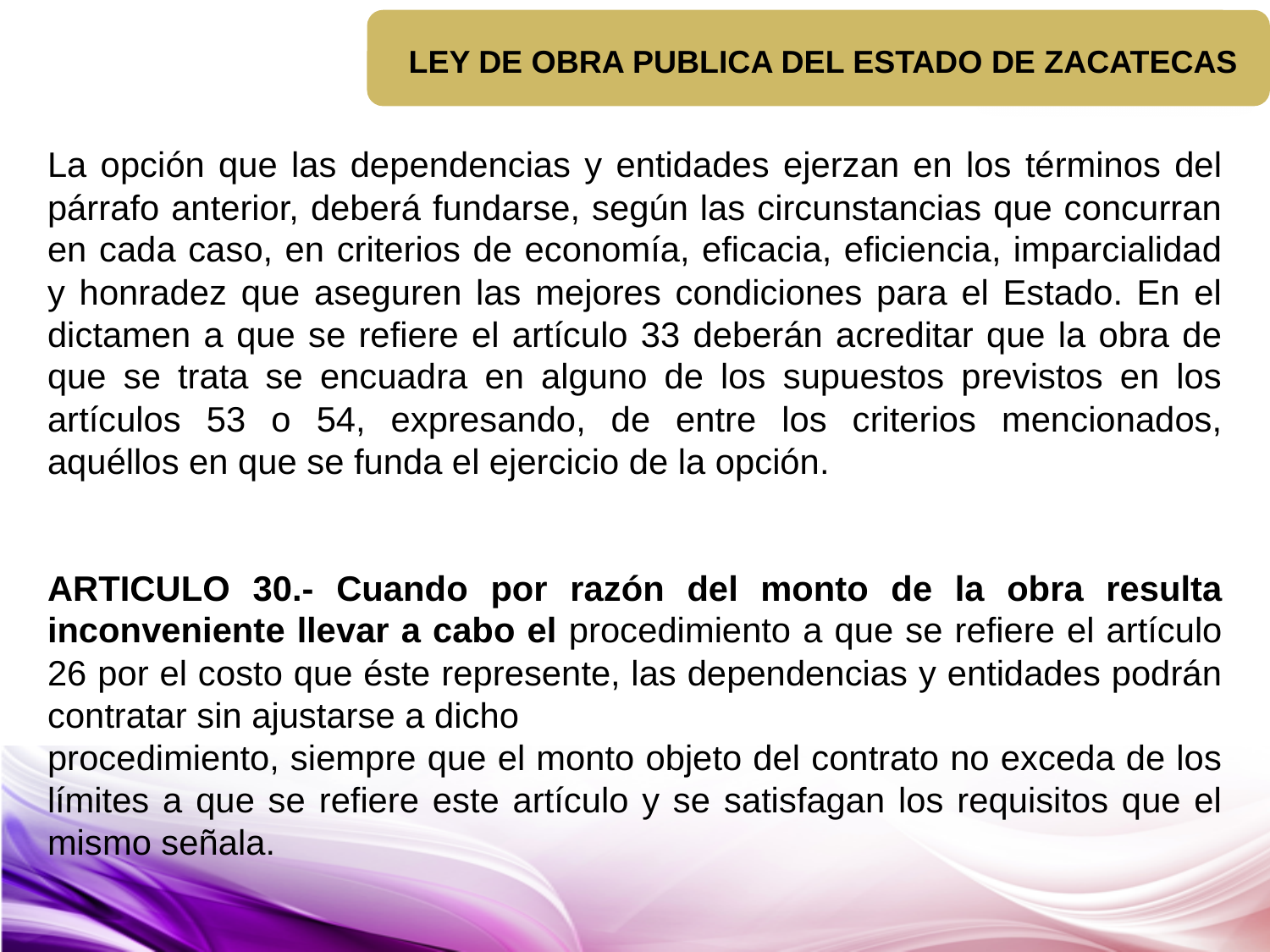

LEY DE OBRA PUBLICA DEL ESTADO DE ZACATECAS
La opción que las dependencias y entidades ejerzan en los términos del párrafo anterior, deberá fundarse, según las circunstancias que concurran en cada caso, en criterios de economía, eficacia, eficiencia, imparcialidad y honradez que aseguren las mejores condiciones para el Estado. En el dictamen a que se refiere el artículo 33 deberán acreditar que la obra de que se trata se encuadra en alguno de los supuestos previstos en los artículos 53 o 54, expresando, de entre los criterios mencionados, aquéllos en que se funda el ejercicio de la opción.

ARTICULO 30.- Cuando por razón del monto de la obra resulta inconveniente llevar a cabo el procedimiento a que se refiere el artículo 26 por el costo que éste represente, las dependencias y entidades podrán contratar sin ajustarse a dicho
procedimiento, siempre que el monto objeto del contrato no exceda de los límites a que se refiere este artículo y se satisfagan los requisitos que el mismo señala.